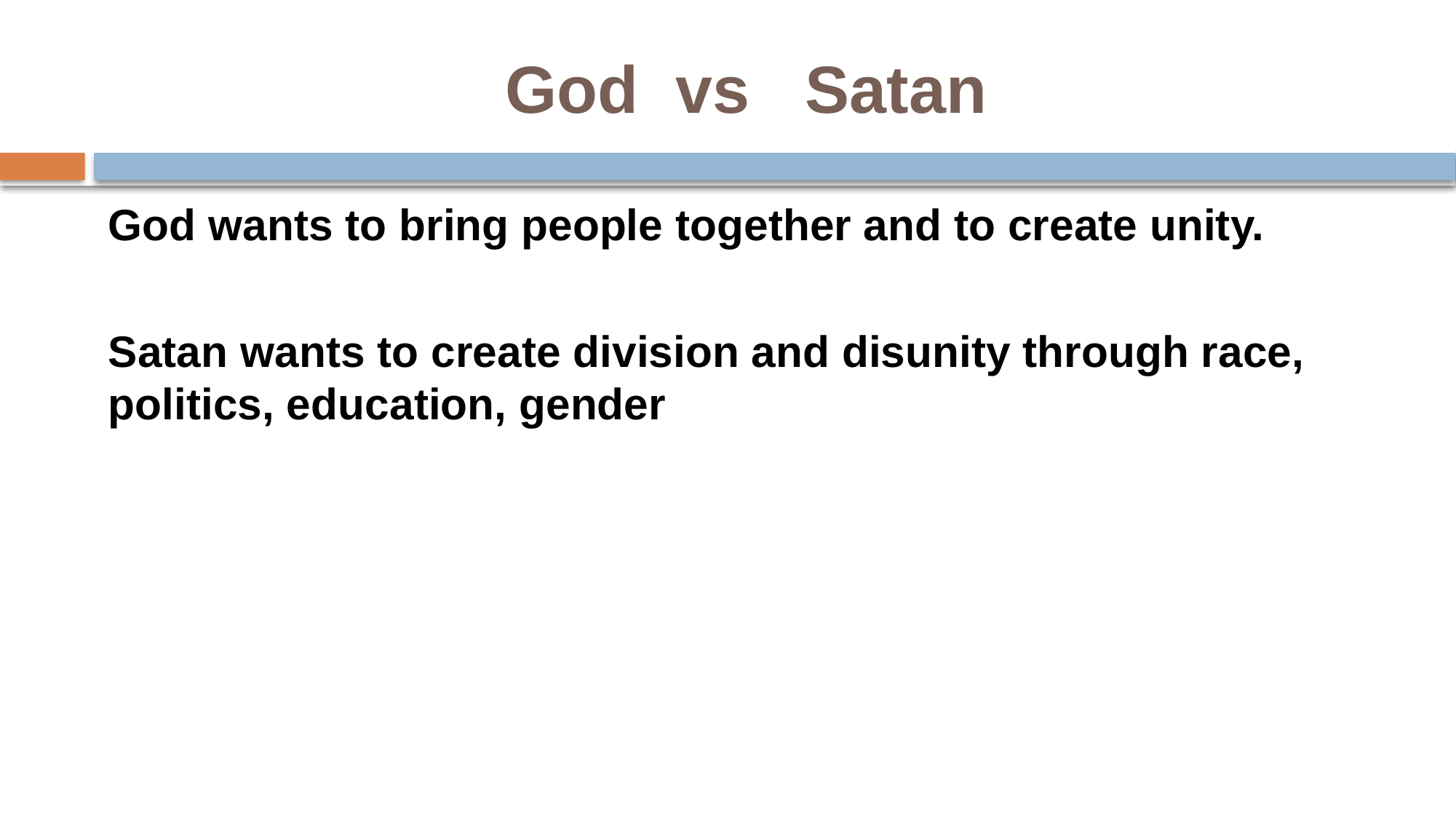

# God  vs   Satan
God wants to bring people together and to create unity.

Satan wants to create division and disunity through race, politics, education, gender